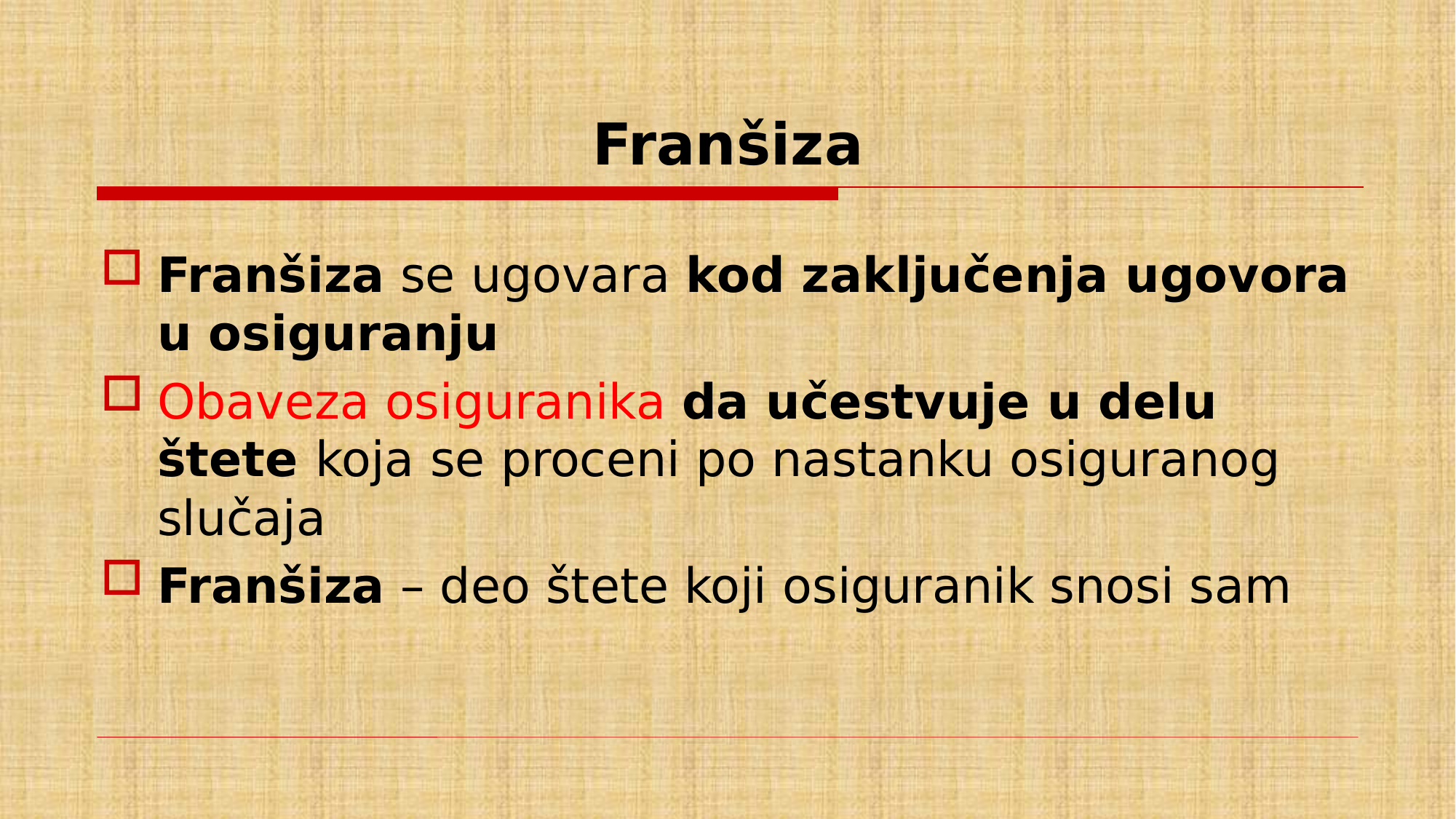

# Franšiza
Franšiza se ugovara kod zaključenja ugovora u osiguranju
Obaveza osiguranika da učestvuje u delu štete koja se proceni po nastanku osiguranog slučaja
Franšiza – deo štete koji osiguranik snosi sam